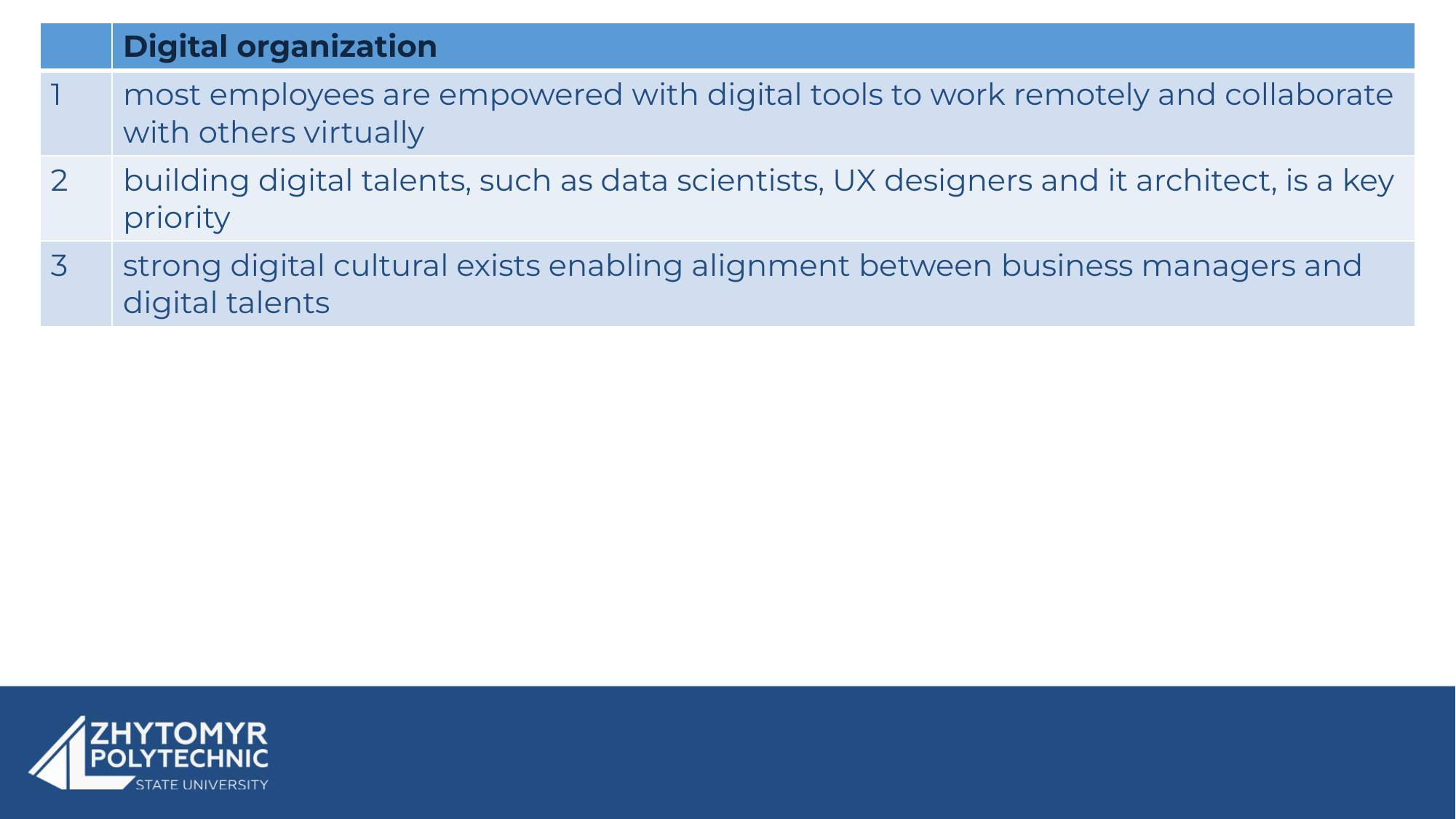

|  | Digital organization |
| --- | --- |
| 1 | most employees are empowered with digital tools to work remotely and collaborate with others virtually |
| 2 | building digital talents, such as data scientists, UX designers and it architect, is a key priority |
| 3 | strong digital cultural exists enabling alignment between business managers and digital talents |